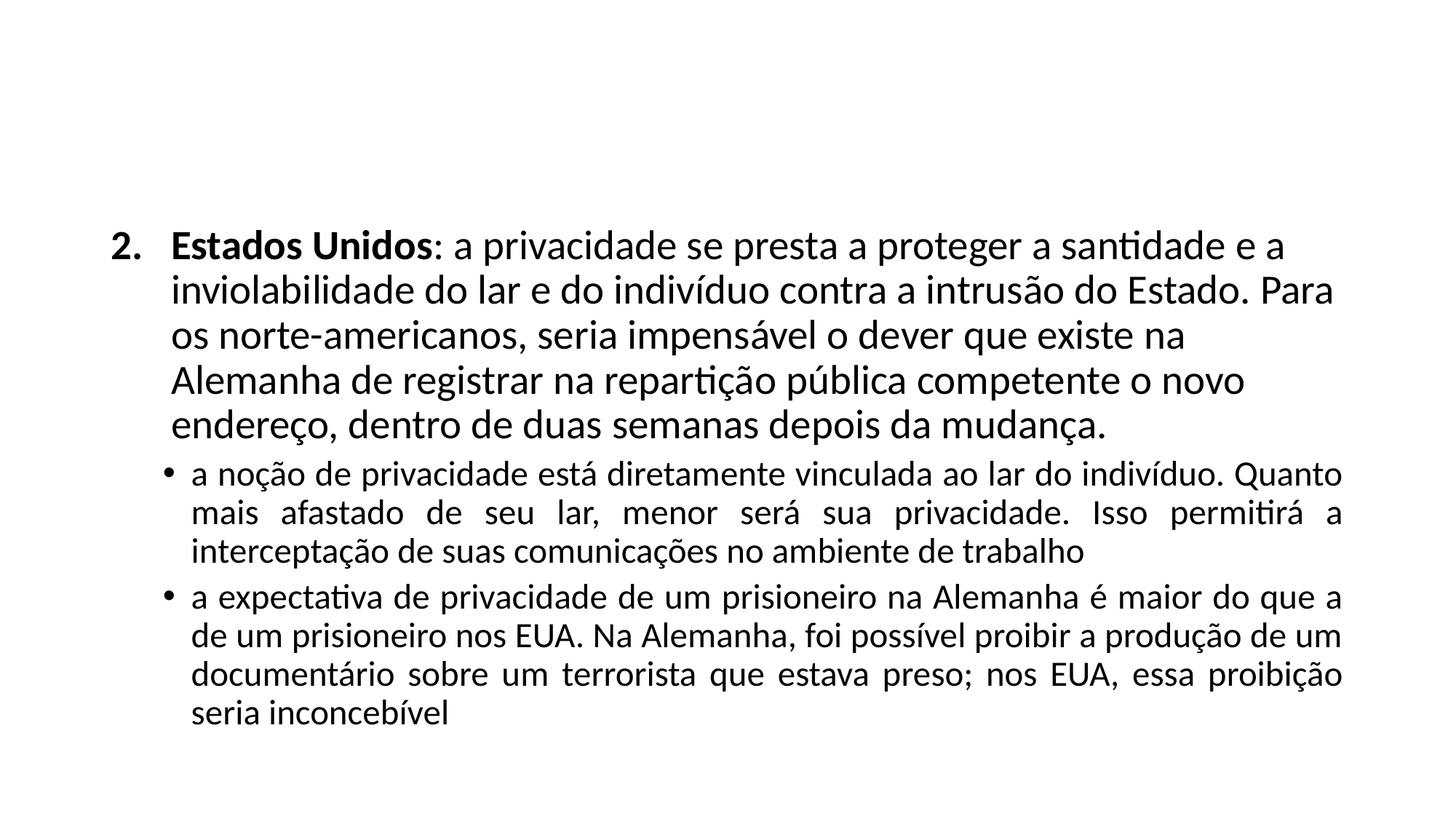

#
Estados Unidos: a privacidade se presta a proteger a santidade e a inviolabilidade do lar e do indivíduo contra a intrusão do Estado. Para os norte-americanos, seria impensável o dever que existe na Alemanha de registrar na repartição pública competente o novo endereço, dentro de duas semanas depois da mudança.
a noção de privacidade está diretamente vinculada ao lar do indivíduo. Quanto mais afastado de seu lar, menor será sua privacidade. Isso permitirá a interceptação de suas comunicações no ambiente de trabalho
a expectativa de privacidade de um prisioneiro na Alemanha é maior do que a de um prisioneiro nos EUA. Na Alemanha, foi possível proibir a produção de um documentário sobre um terrorista que estava preso; nos EUA, essa proibição seria inconcebível